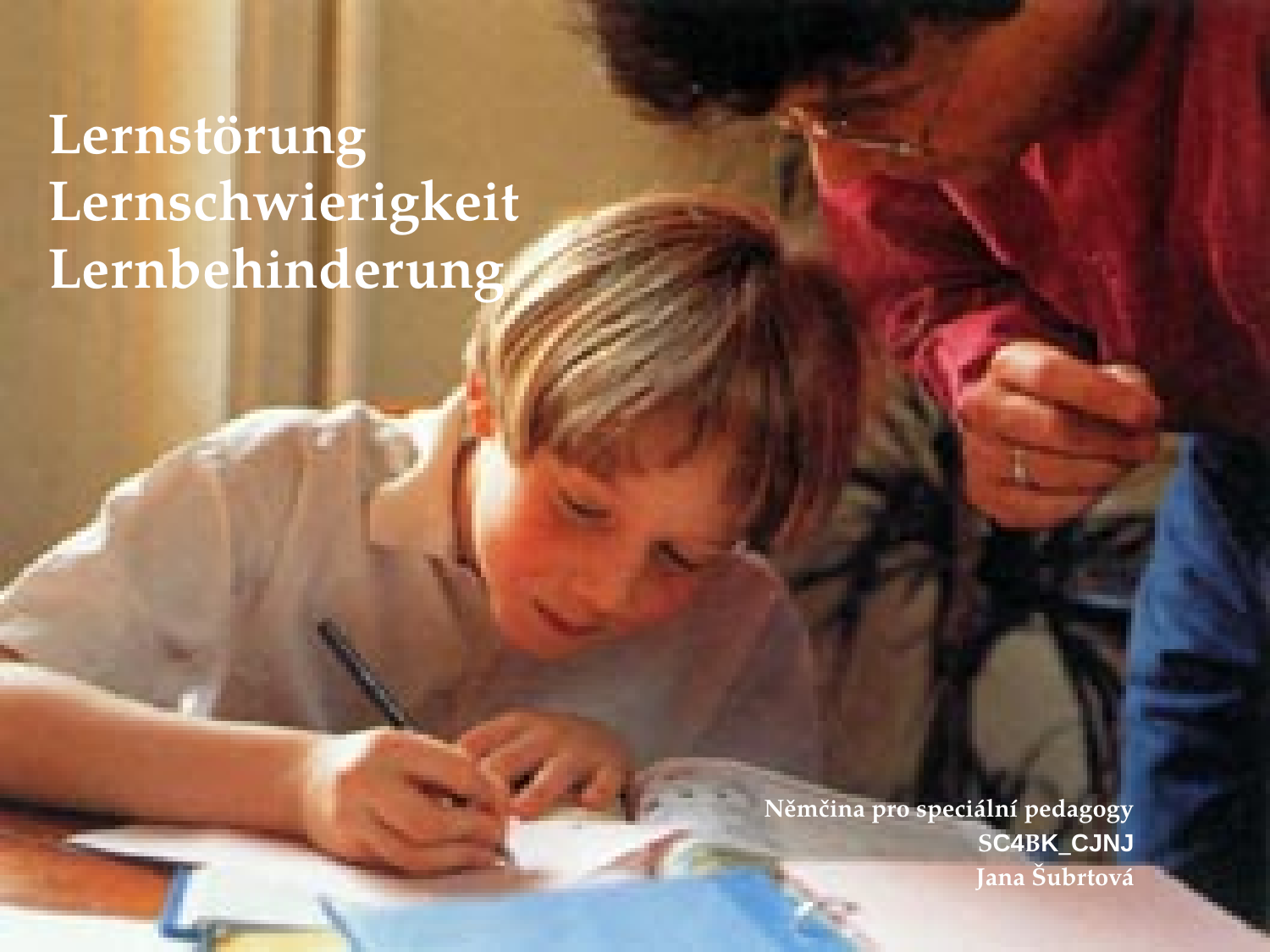

# Lernstörung Lernschwierigkeit Lernbehinderung
Němčina pro speciální pedagogy
SC4BK_CJNJ
Jana Šubrtová